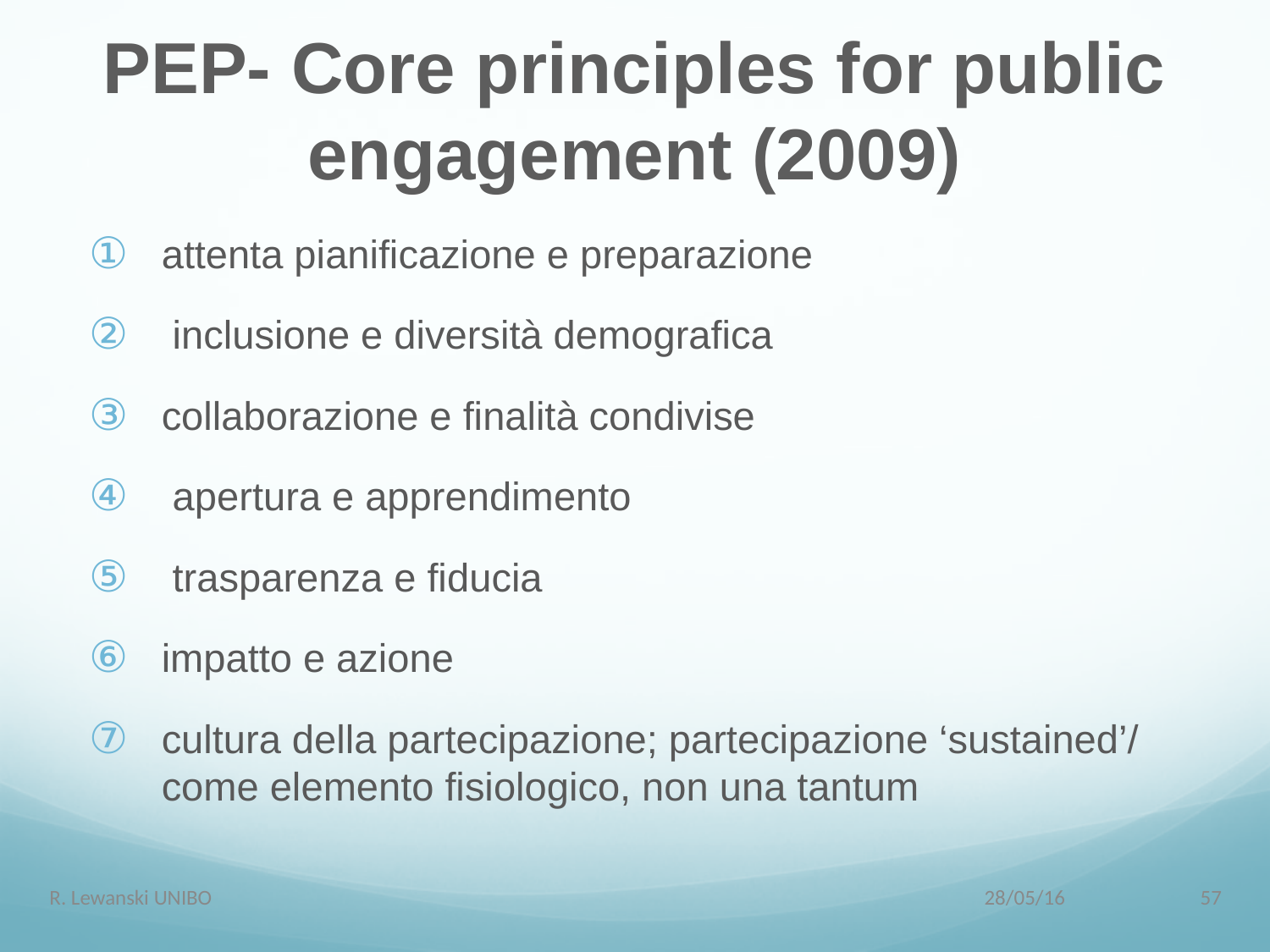

# PEP- Core principles for public engagement (2009)
attenta pianificazione e preparazione
 inclusione e diversità demografica
collaborazione e finalità condivise
 apertura e apprendimento
 trasparenza e fiducia
impatto e azione
cultura della partecipazione; partecipazione ‘sustained’/ come elemento fisiologico, non una tantum
R. Lewanski UNIBO
28/05/16
57